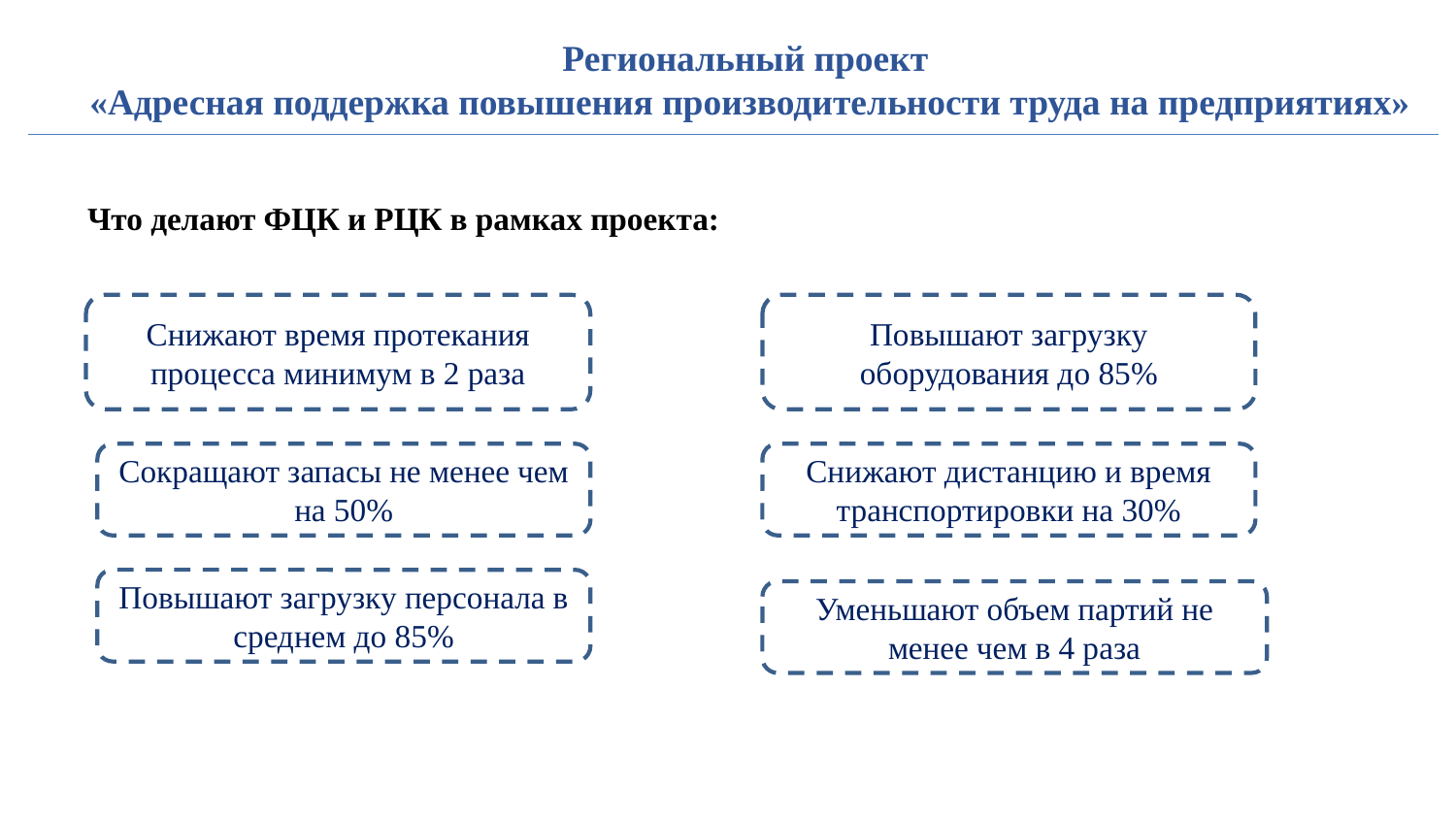

# Региональный проект «Адресная поддержка повышения производительности труда на предприятиях»
Что делают ФЦК и РЦК в рамках проекта:
Снижают время протекания процесса минимум в 2 раза
Повышают загрузку оборудования до 85%
Сокращают запасы не менее чем на 50%
Снижают дистанцию и время транспортировки на 30%
Повышают загрузку персонала в среднем до 85%
Уменьшают объем партий не менее чем в 4 раза